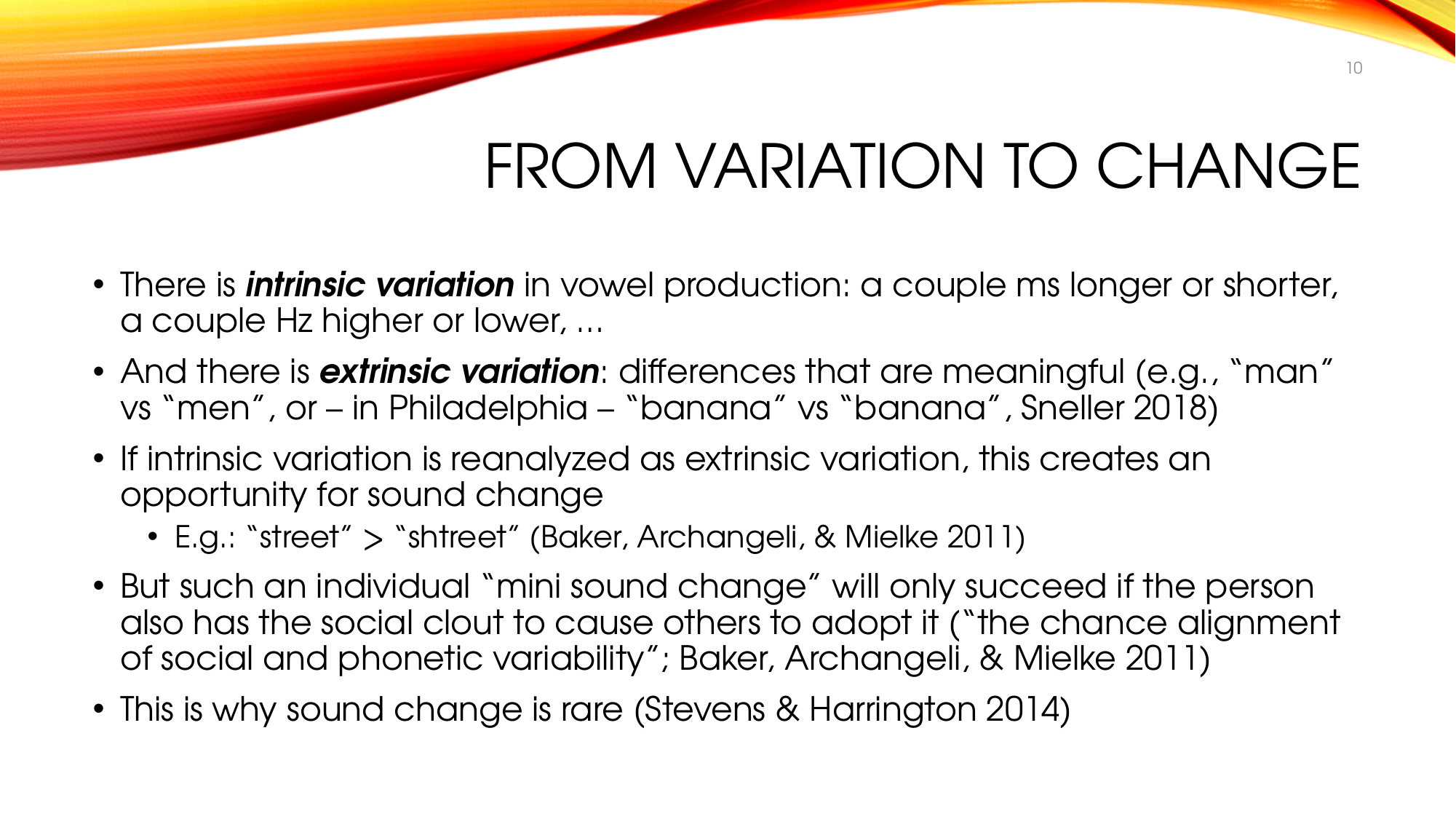

10
# From variation to change
There is intrinsic variation in vowel production: a couple ms longer or shorter, a couple Hz higher or lower, …
And there is extrinsic variation: differences that are meaningful (e.g., “man” vs “men”, or – in Philadelphia – “banana” vs “banana”, Sneller 2018)
If intrinsic variation is reanalyzed as extrinsic variation, this creates an opportunity for sound change
E.g.: “street” > “shtreet” (Baker, Archangeli, & Mielke 2011)
But such an individual “mini sound change” will only succeed if the person also has the social clout to cause others to adopt it (“the chance alignment of social and phonetic variability”; Baker, Archangeli, & Mielke 2011)
This is why sound change is rare (Stevens & Harrington 2014)